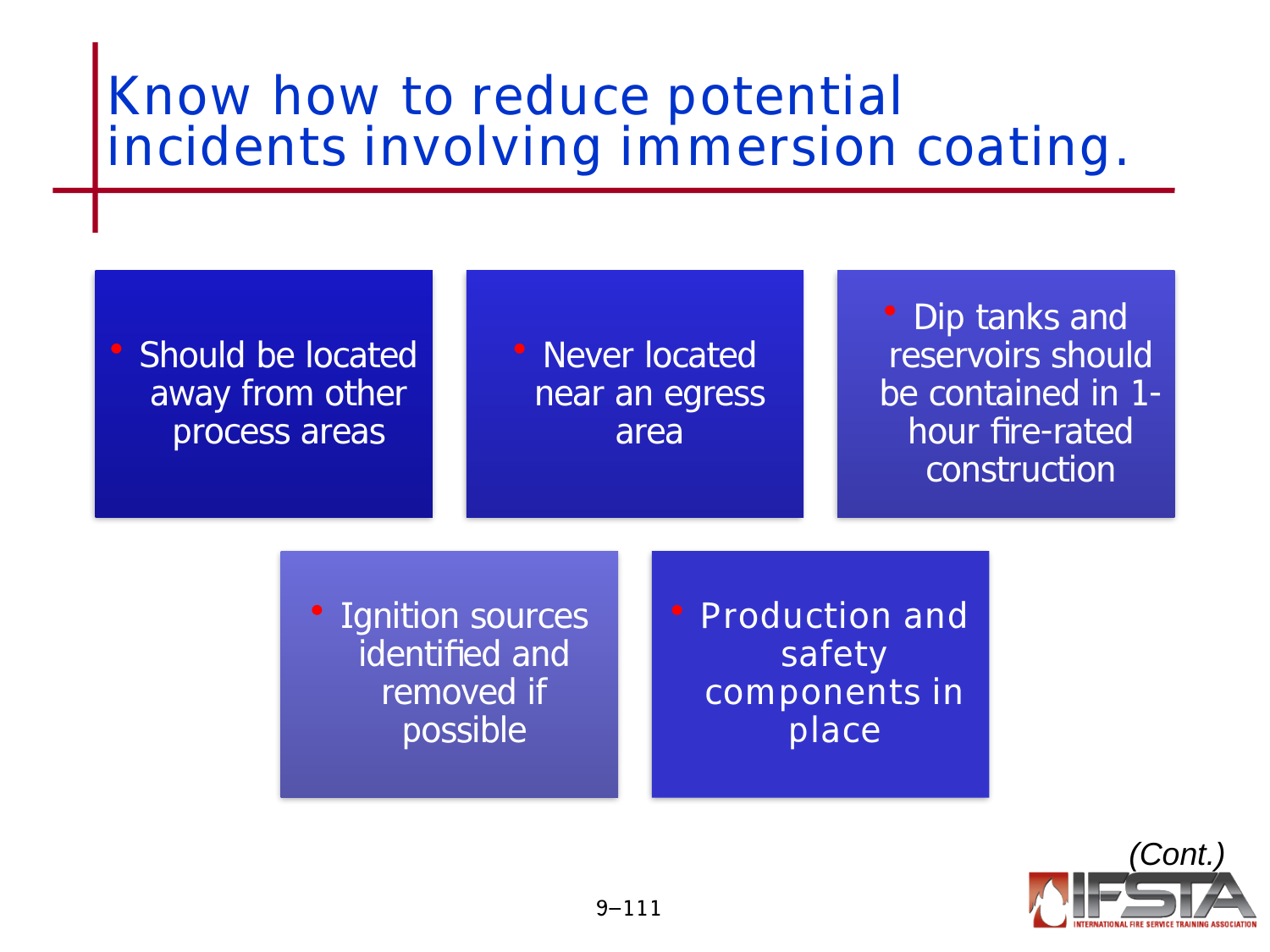

# Know how to reduce potential incidents involving immersion coating.
Should be located away from other process areas
Never located near an egress area
Dip tanks and reservoirs should be contained in 1-hour fire-rated construction
Ignition sources identified and removed if possible
Production and safety components in place
(Cont.)
9–111